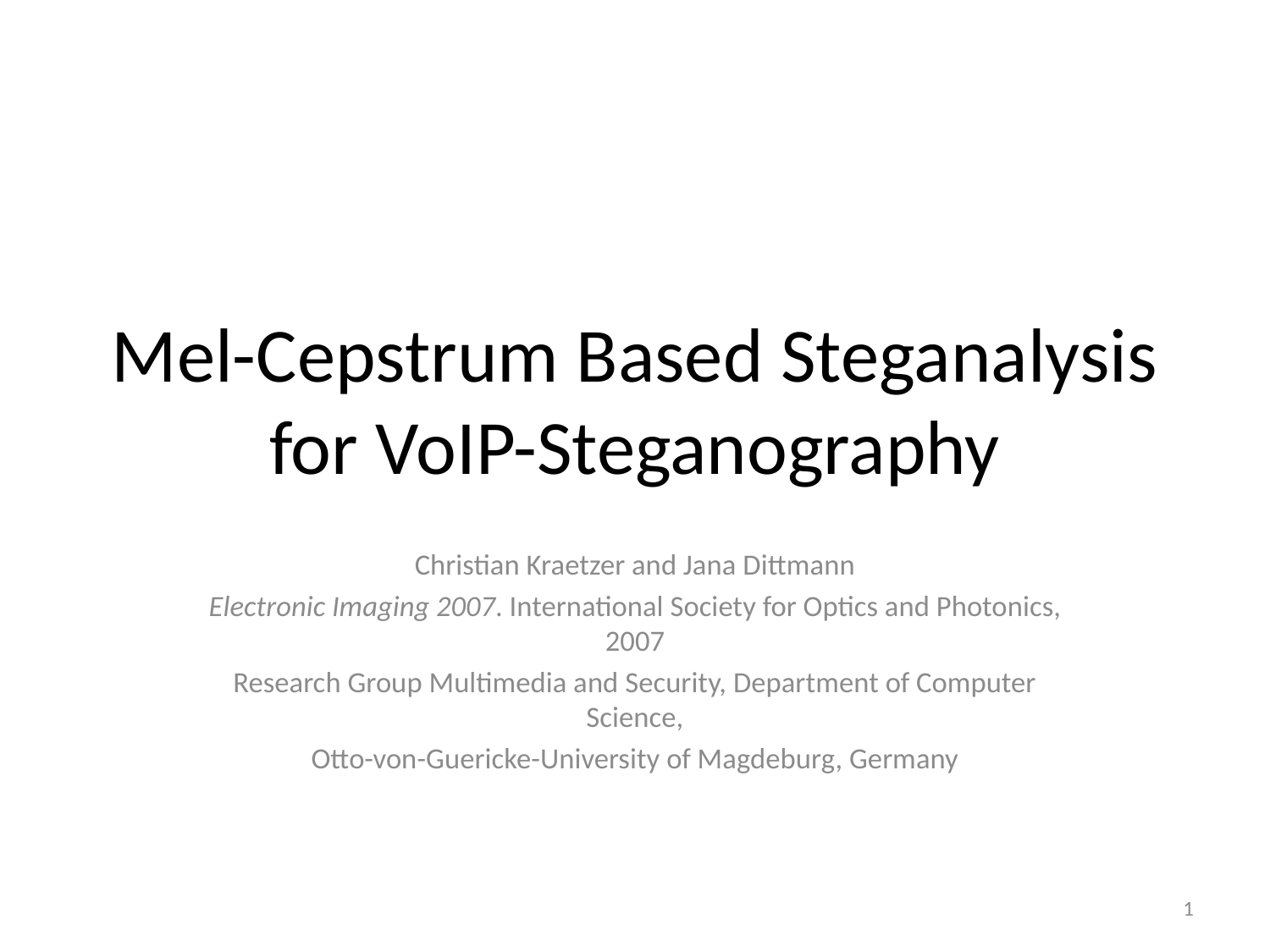

# Mel-Cepstrum Based Steganalysis for VoIP-Steganography
Christian Kraetzer and Jana Dittmann
Electronic Imaging 2007. International Society for Optics and Photonics, 2007
Research Group Multimedia and Security, Department of Computer Science,
Otto-von-Guericke-University of Magdeburg, Germany
1